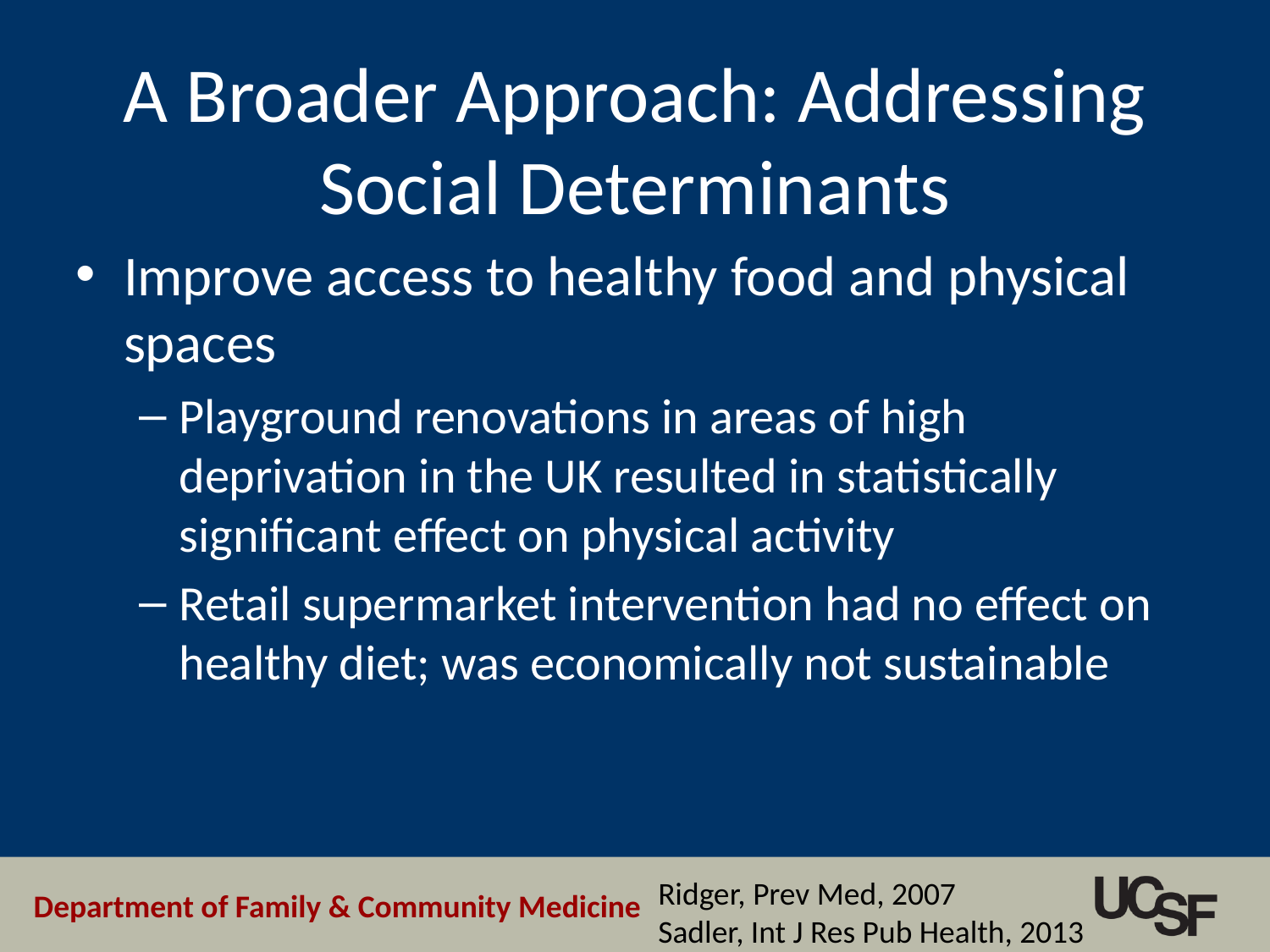

# A Broader Approach: Addressing Social Determinants
Improve access to healthy food and physical spaces
Playground renovations in areas of high deprivation in the UK resulted in statistically significant effect on physical activity
Retail supermarket intervention had no effect on healthy diet; was economically not sustainable

Ridger, Prev Med, 2007
Sadler, Int J Res Pub Health, 2013